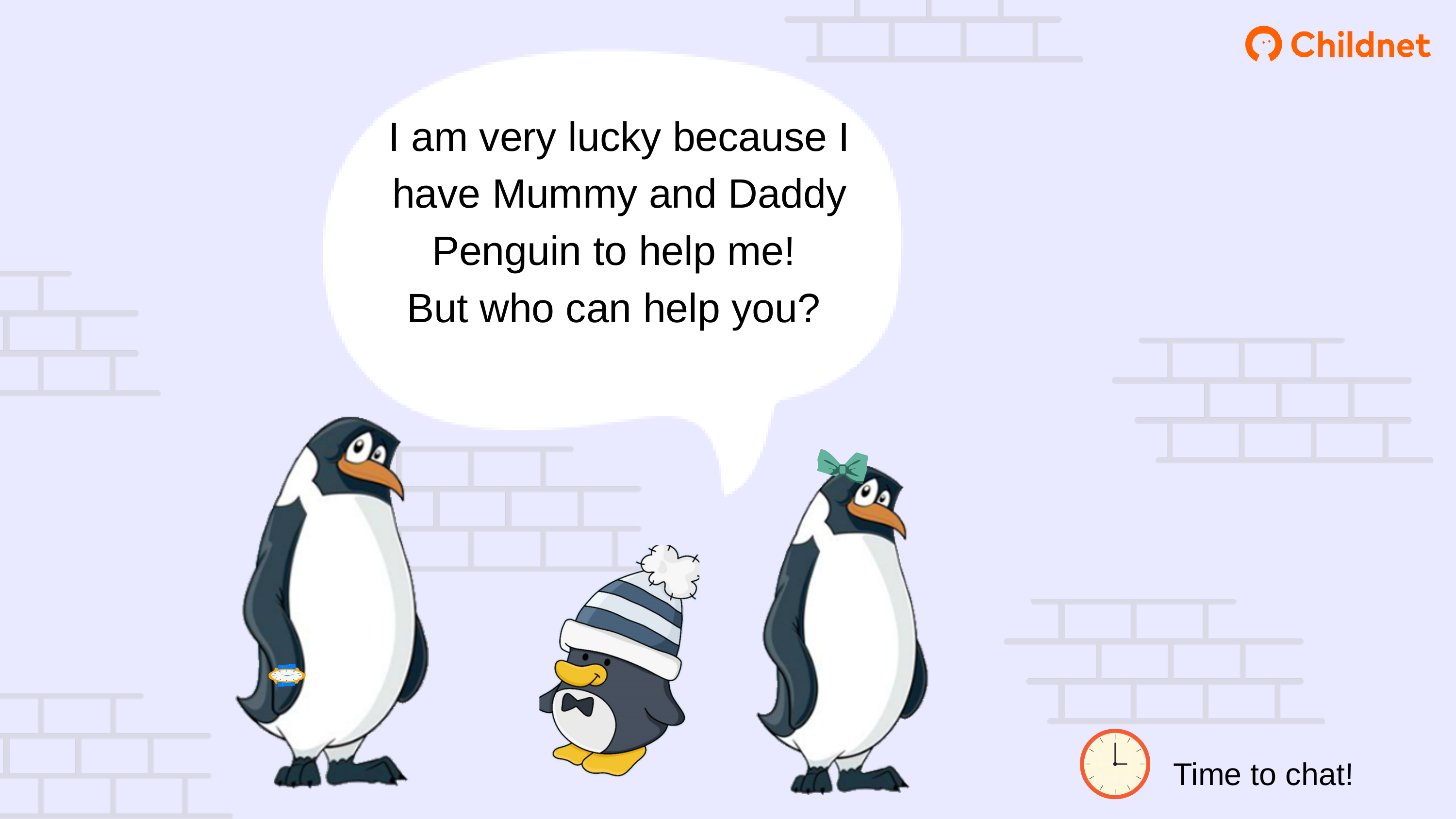

I am very lucky because I have Mummy and Daddy Penguin to help me!
But who can help you?

Time to chat!